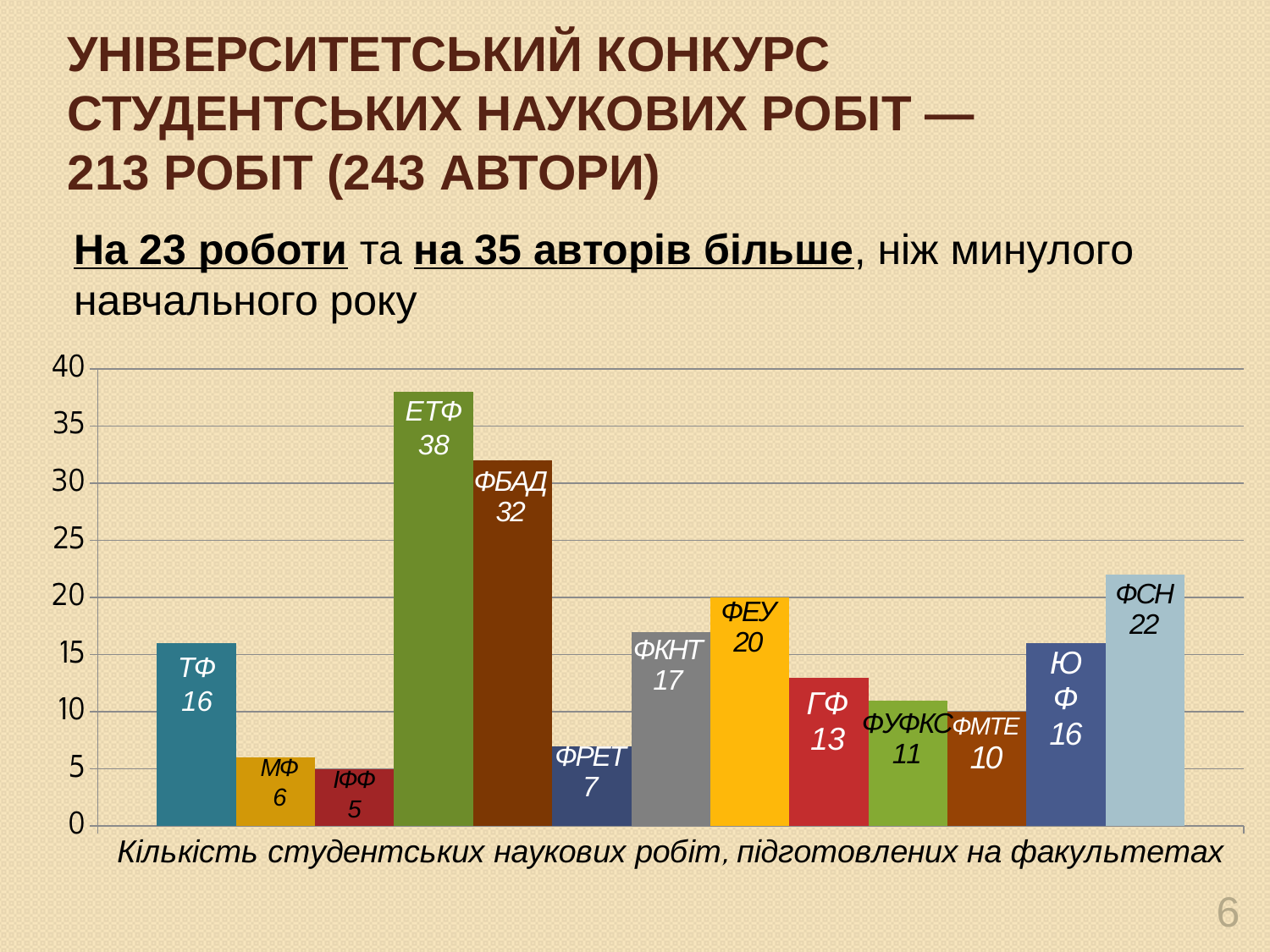

# Університетський конкурс студентських наукових робіт — 213 робіт (243 автори)
На 23 роботи та на 35 авторів більше, ніж минулого навчального року

### Chart

| Category | ТФ | МФ | ІФФ | ЕТФ | ФБАД | ФРЕТ | ФКНТ | ФЕУ | ГФ | ФУФКС | ФМТЕ | ЮФ | ФСН |
|---|---|---|---|---|---|---|---|---|---|---|---|---|---|
| Кількість студентських наукових робіт, підготовлених на факультетах | 16.0 | 6.0 | 5.0 | 38.0 | 32.0 | 7.0 | 17.0 | 20.0 | 13.0 | 11.0 | 10.0 | 16.0 | 22.0 |
ЕТФ
38
ТФ
16
МФ
6
ІФФ
5
6